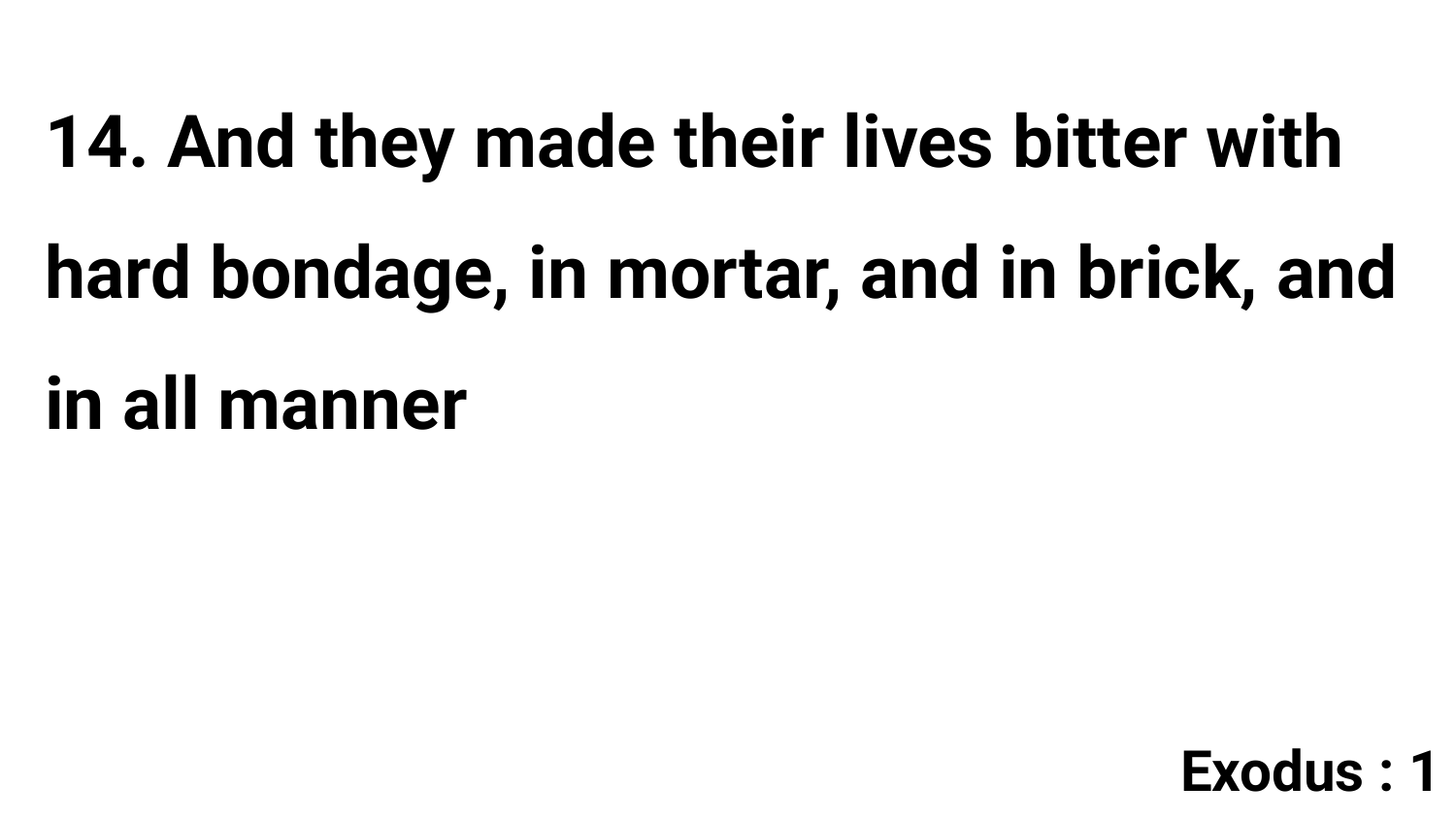

14. And they made their lives bitter with hard bondage, in mortar, and in brick, and in all manner
Exodus : 1